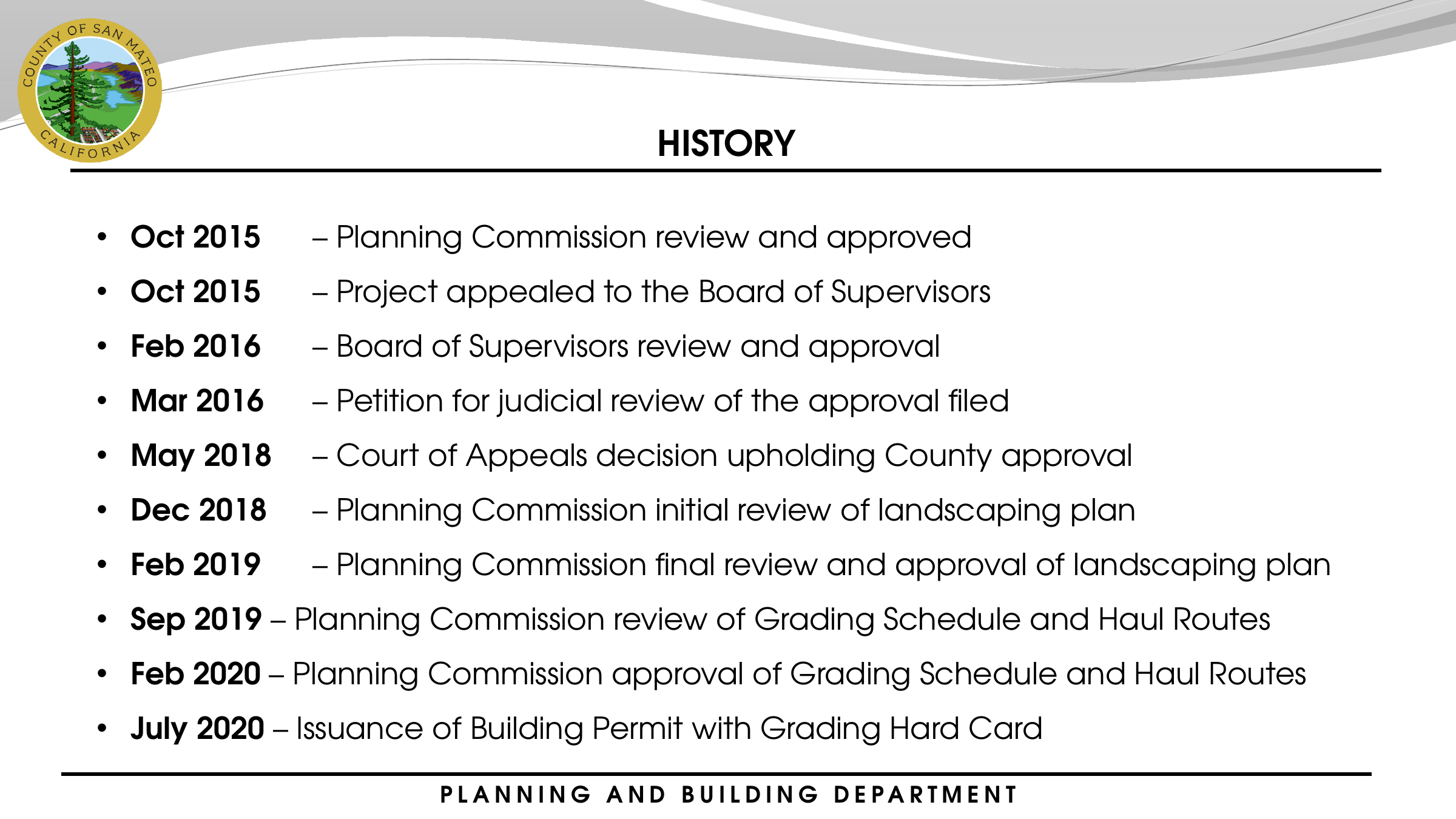

HISTORY
Oct 2015 	– Planning Commission review and approved
Oct 2015 	– Project appealed to the Board of Supervisors
Feb 2016 	– Board of Supervisors review and approval
Mar 2016 	– Petition for judicial review of the approval filed
May 2018	– Court of Appeals decision upholding County approval
Dec 2018 	– Planning Commission initial review of landscaping plan
Feb 2019 	– Planning Commission final review and approval of landscaping plan
Sep 2019 – Planning Commission review of Grading Schedule and Haul Routes
Feb 2020 – Planning Commission approval of Grading Schedule and Haul Routes
July 2020 – Issuance of Building Permit with Grading Hard Card
PLANNING AND BUILDING DEPARTMENT